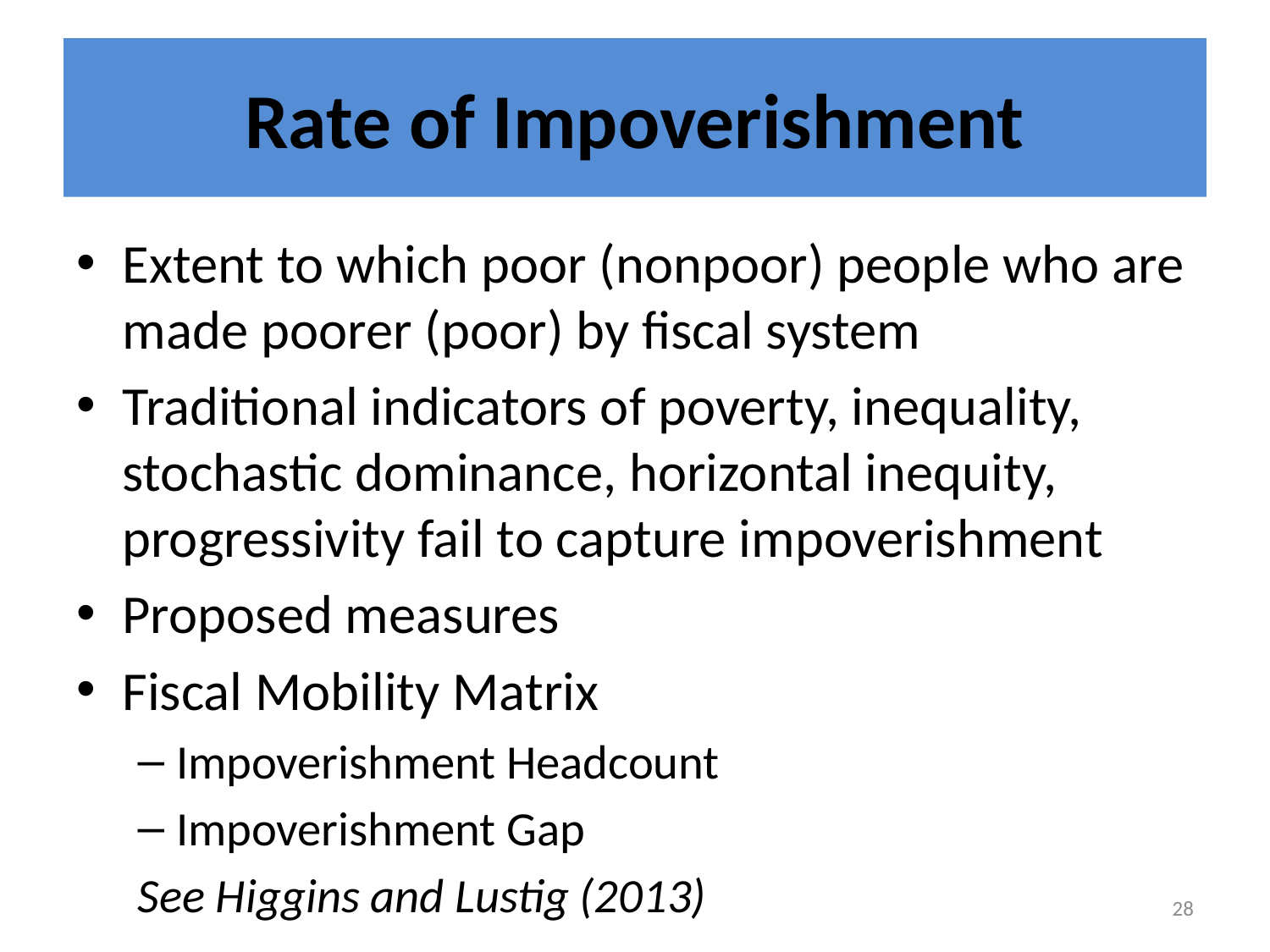

# Rate of Impoverishment
Extent to which poor (nonpoor) people who are made poorer (poor) by fiscal system
Traditional indicators of poverty, inequality, stochastic dominance, horizontal inequity, progressivity fail to capture impoverishment
Proposed measures
Fiscal Mobility Matrix
Impoverishment Headcount
Impoverishment Gap
See Higgins and Lustig (2013)

28